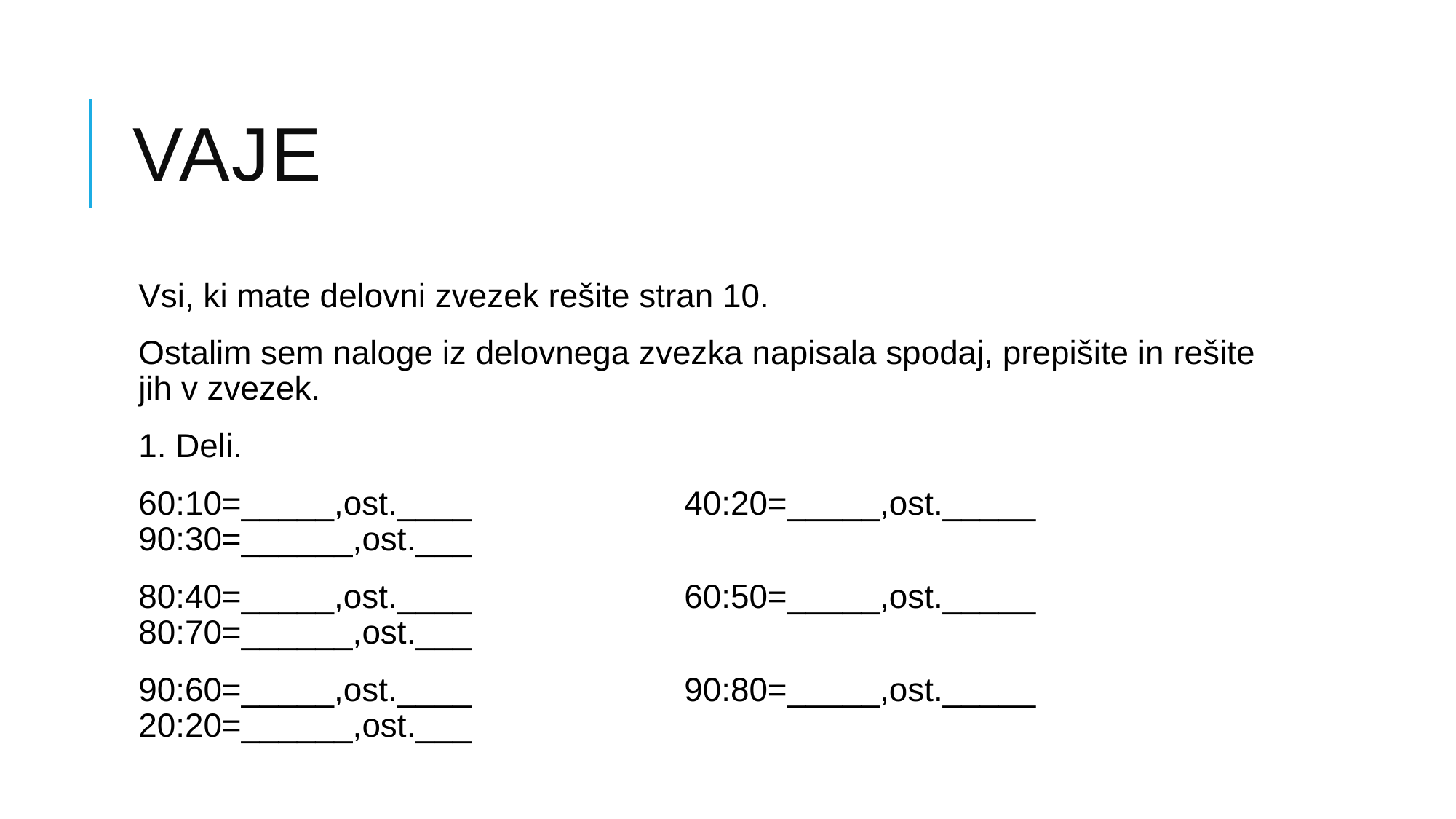

# vaje
Vsi, ki mate delovni zvezek rešite stran 10.
Ostalim sem naloge iz delovnega zvezka napisala spodaj, prepišite in rešite jih v zvezek.
1. Deli.
60:10=_____,ost.____		40:20=_____,ost._____        90:30=______,ost.___
80:40=_____,ost.____		60:50=_____,ost._____        80:70=______,ost.___
90:60=_____,ost.____		90:80=_____,ost._____        20:20=______,ost.___